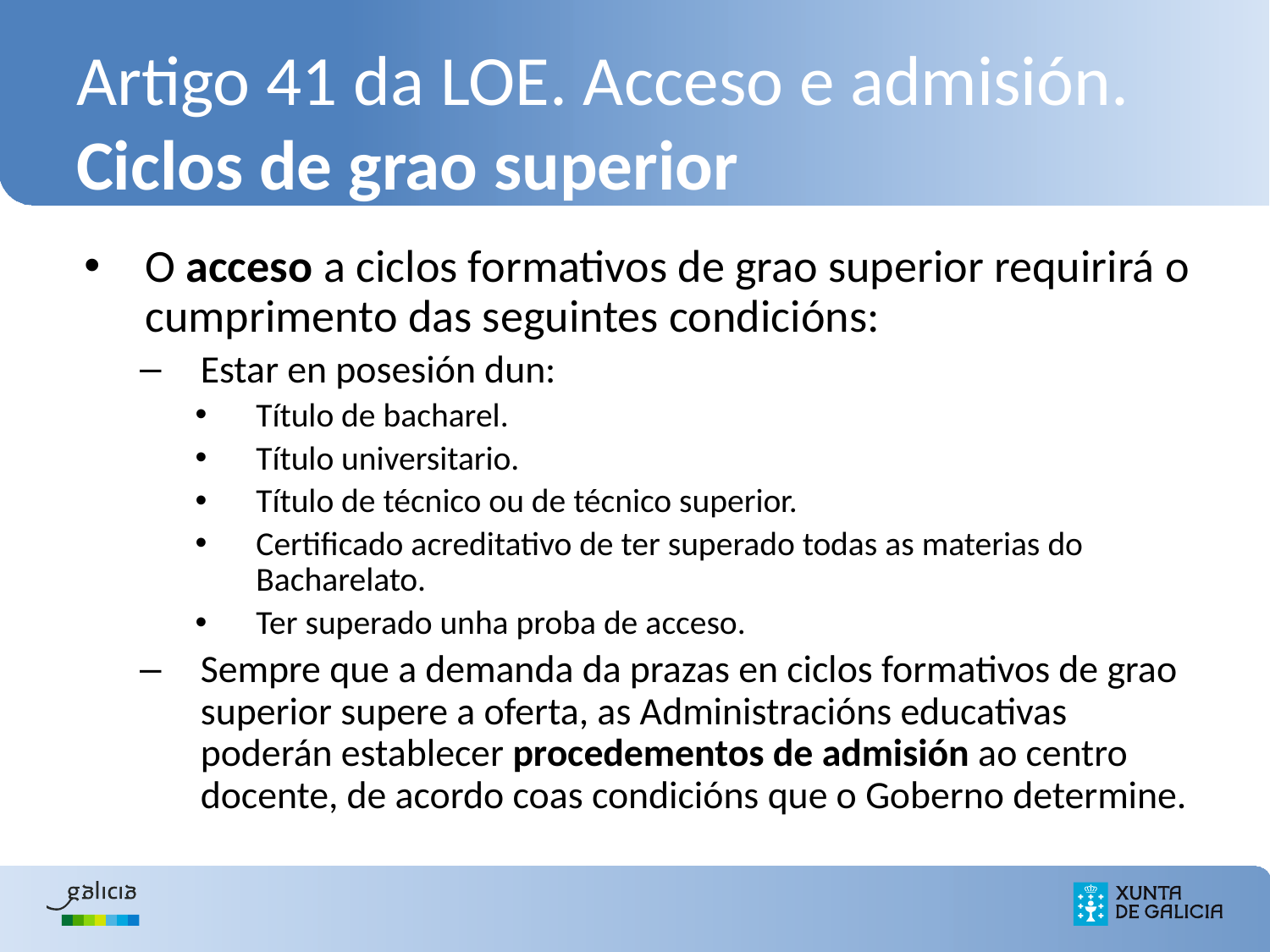

# Artigo 41 da LOE. Acceso e admisión. Ciclos de grao superior
O acceso a ciclos formativos de grao superior requirirá o cumprimento das seguintes condicións:
Estar en posesión dun:
Título de bacharel.
Título universitario.
Título de técnico ou de técnico superior.
Certificado acreditativo de ter superado todas as materias do Bacharelato.
Ter superado unha proba de acceso.
Sempre que a demanda da prazas en ciclos formativos de grao superior supere a oferta, as Administracións educativas poderán establecer procedementos de admisión ao centro docente, de acordo coas condicións que o Goberno determine.